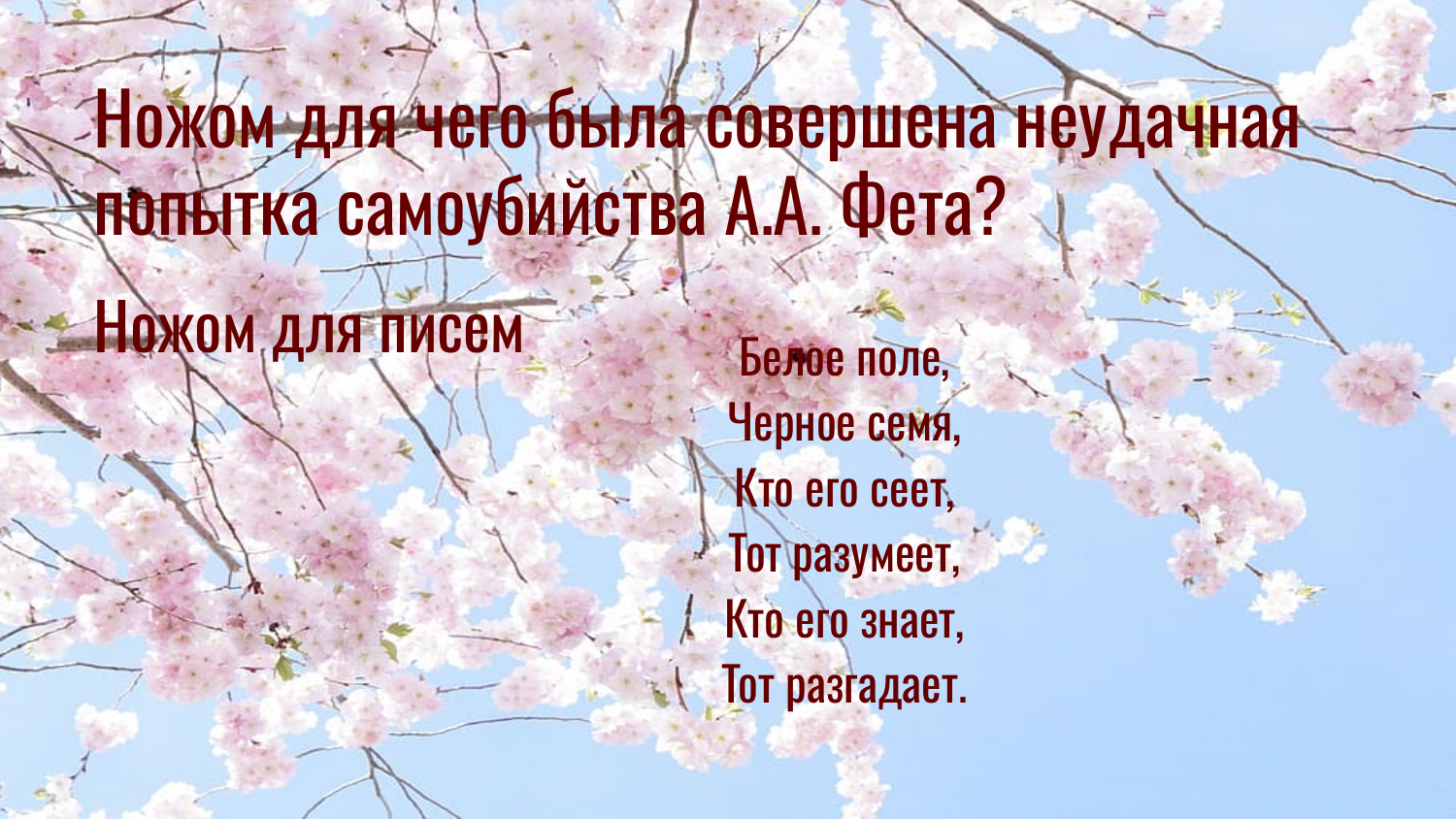

Ножом для чего была совершена неудачная попытка самоубийства А.А. Фета?
Ножом для писем
Белое поле,
Черное семя,
Кто его сеет,
Тот разумеет,
Кто его знает,
Тот разгадает.